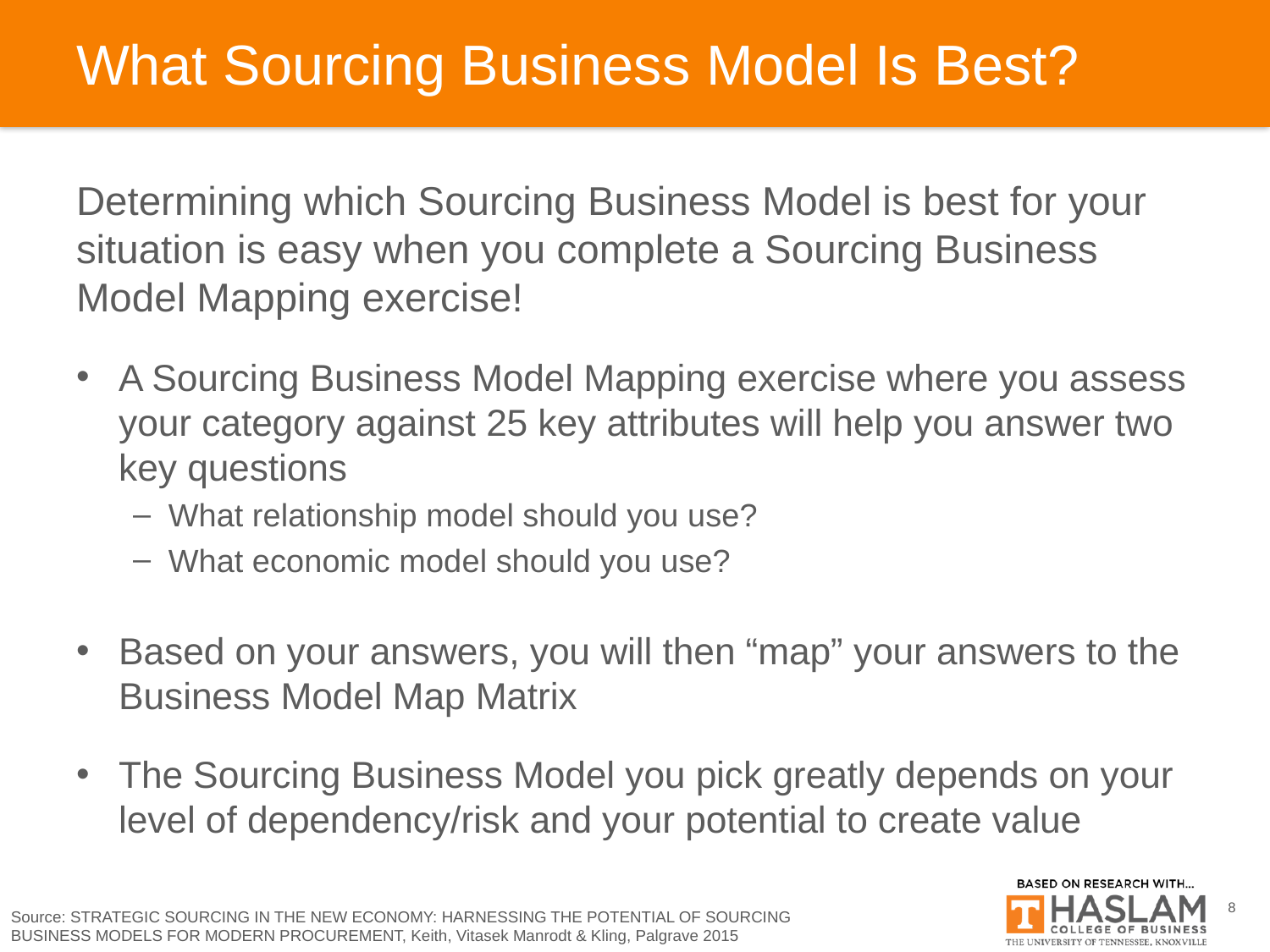

# What Sourcing Business Model Is Best?
Determining which Sourcing Business Model is best for your situation is easy when you complete a Sourcing Business Model Mapping exercise!

A Sourcing Business Model Mapping exercise where you assess your category against 25 key attributes will help you answer two key questions
What relationship model should you use?
What economic model should you use?

Based on your answers, you will then “map” your answers to the Business Model Map Matrix

The Sourcing Business Model you pick greatly depends on your level of dependency/risk and your potential to create value

8
Source: STRATEGIC SOURCING IN THE NEW ECONOMY: HARNESSING THE POTENTIAL OF SOURCING BUSINESS MODELS FOR MODERN PROCUREMENT, Keith, Vitasek Manrodt & Kling, Palgrave 2015